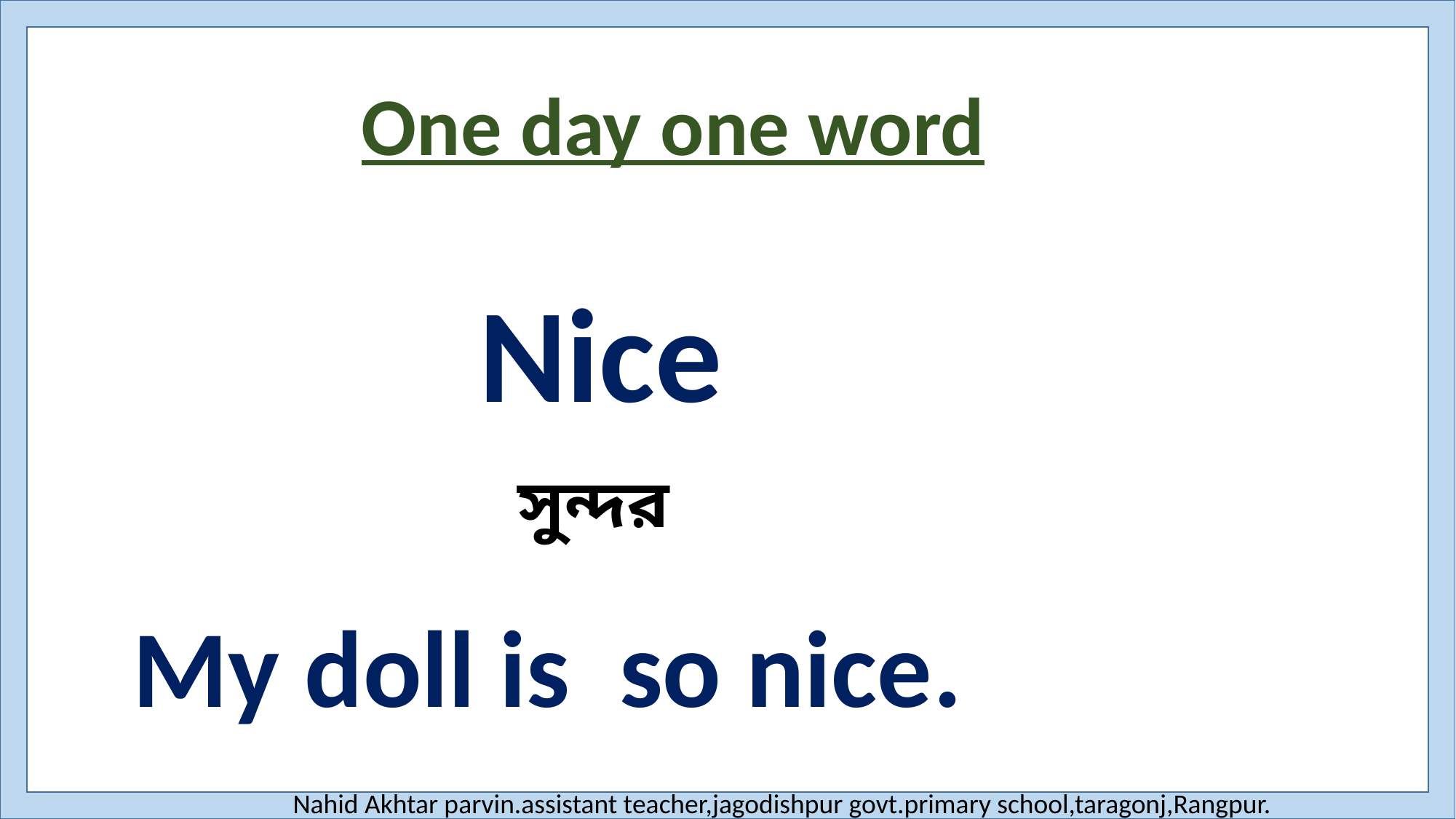

One day one word
Nice
 সুন্দর
My doll is  so nice.